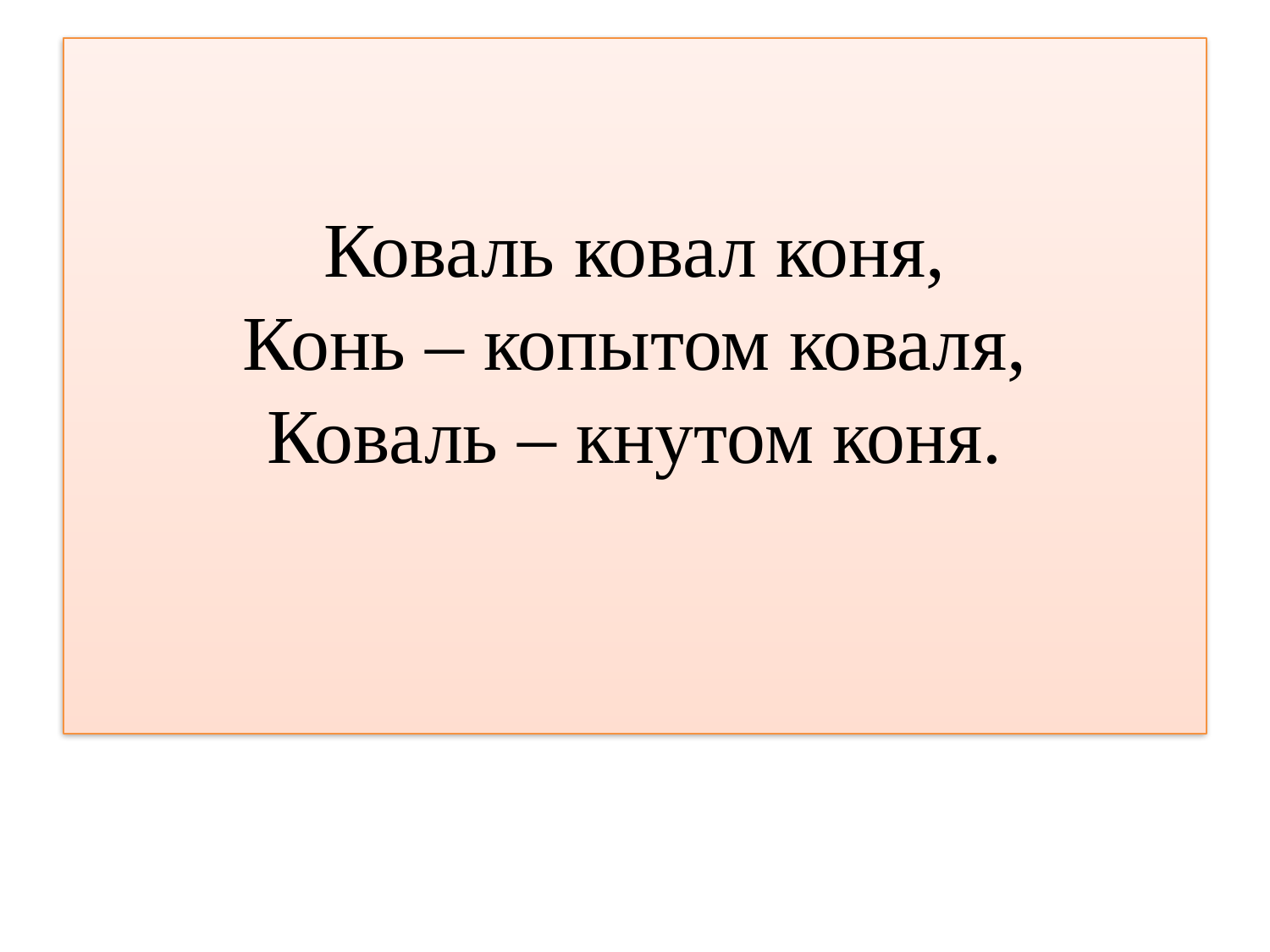

# Коваль ковал коня, Конь – копытом коваля, Коваль – кнутом коня.